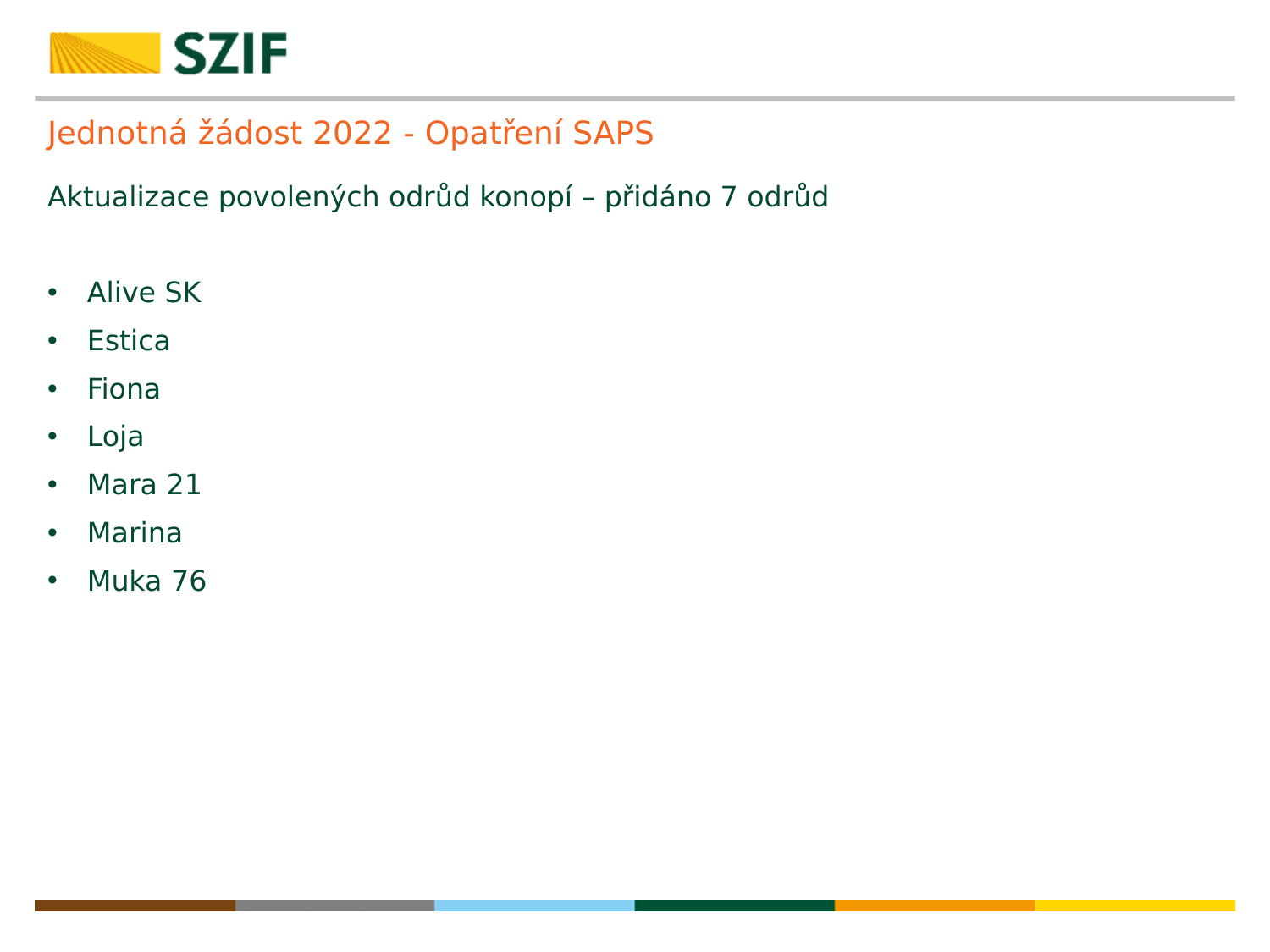

# Jednotná žádost 2022 - Opatření SAPS
Aktualizace povolených odrůd konopí – přidáno 7 odrůd

Alive SK
Estica
Fiona
Loja
Mara 21
Marina
Muka 76